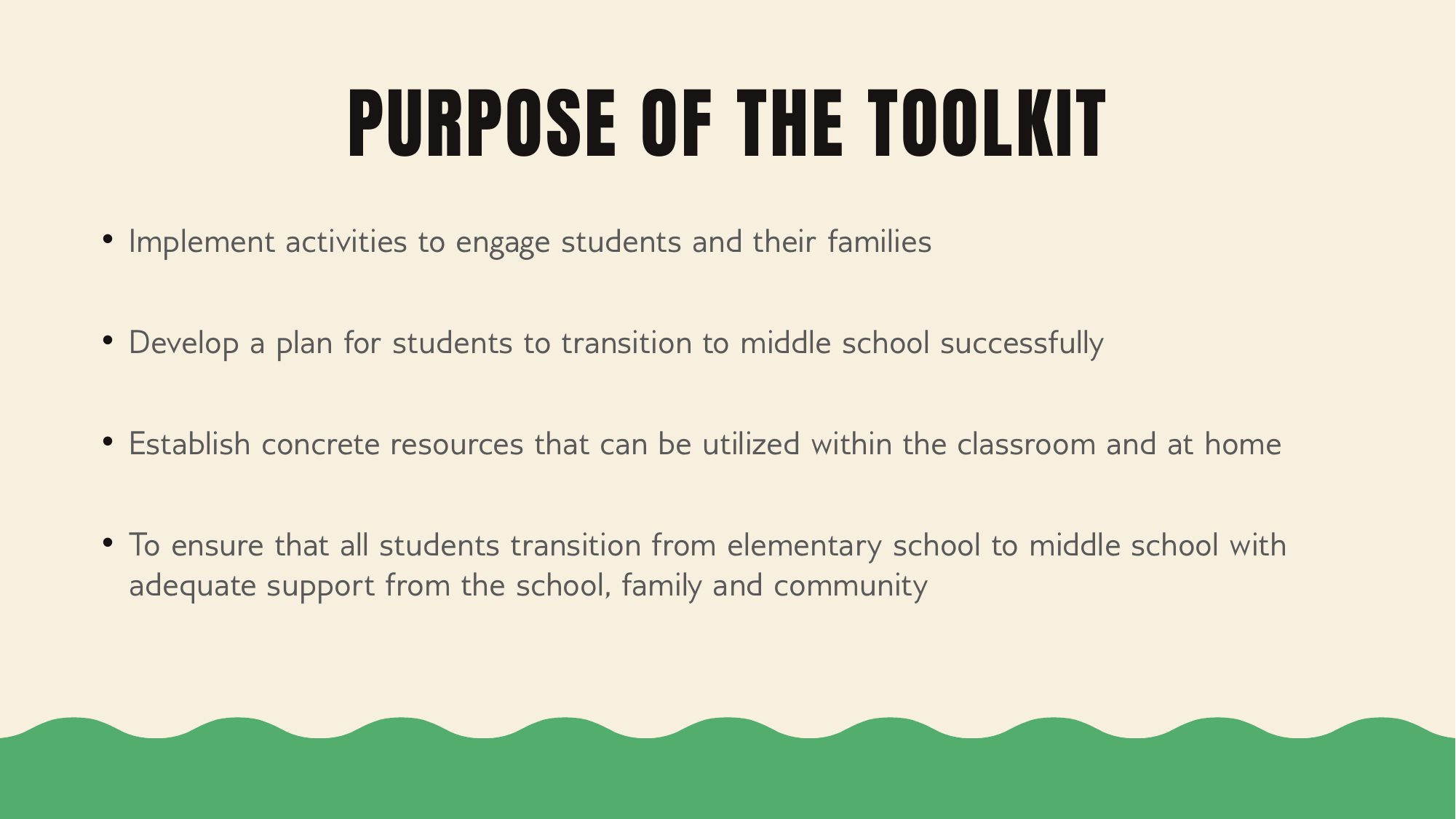

# Purpose of the toolkit
Implement activities to engage students and their families

Develop a plan for students to transition to middle school successfully

Establish concrete resources that can be utilized within the classroom and at home

To ensure that all students transition from elementary school to middle school with adequate support from the school, family and community